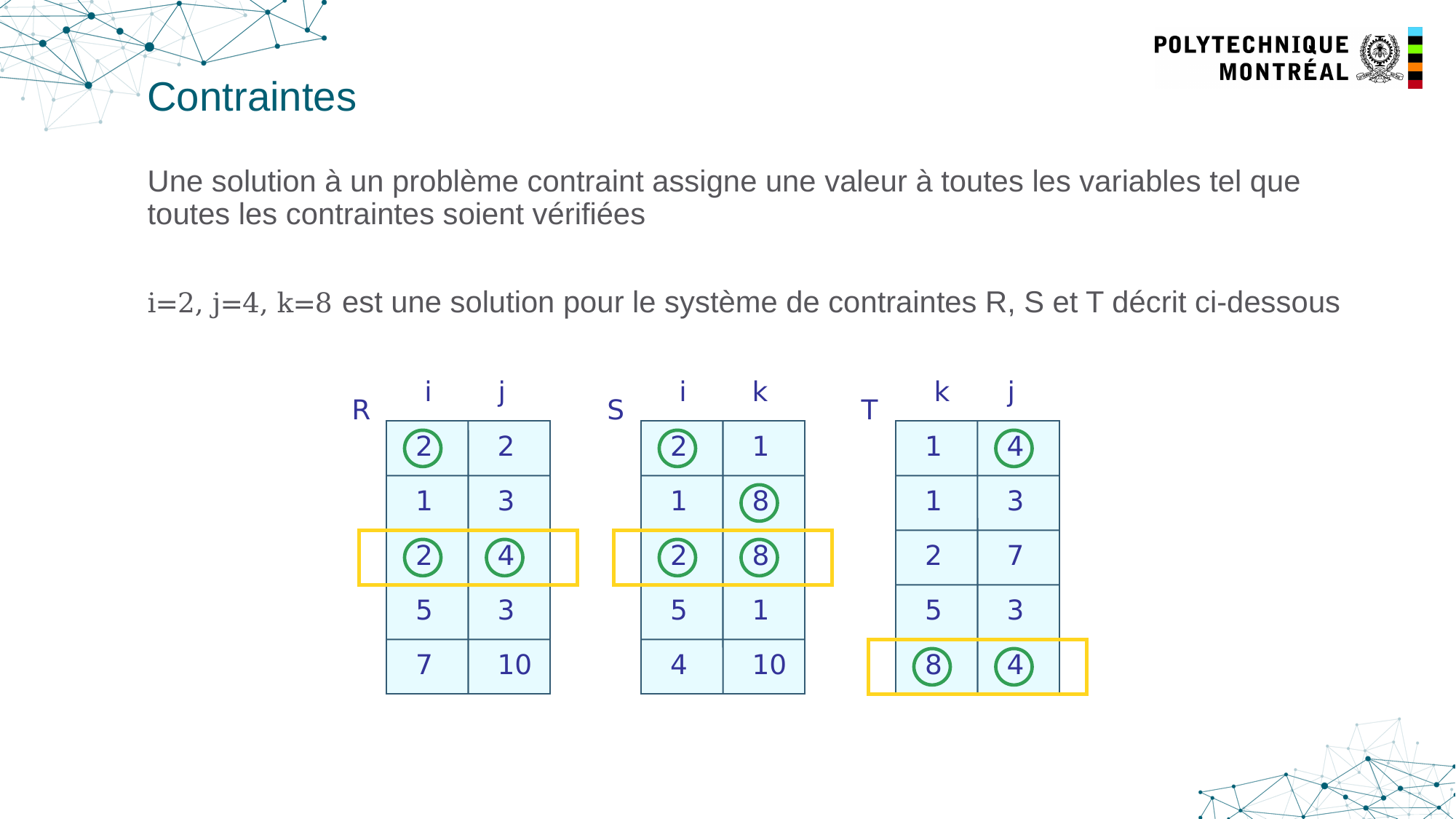

# Contraintes
Une solution à un problème contraint assigne une valeur à toutes les variables tel que toutes les contraintes soient vérifiées

i=2, j=4, k=8 est une solution pour le système de contraintes R, S et T décrit ci-dessous
k
k
i
j
i
j
R
S
T

2
2

1
3

2
4

5
3

7
10

2
1

1
8

2
8

5
1

4
10

1
4

1
3

2
7

5
3

8
4